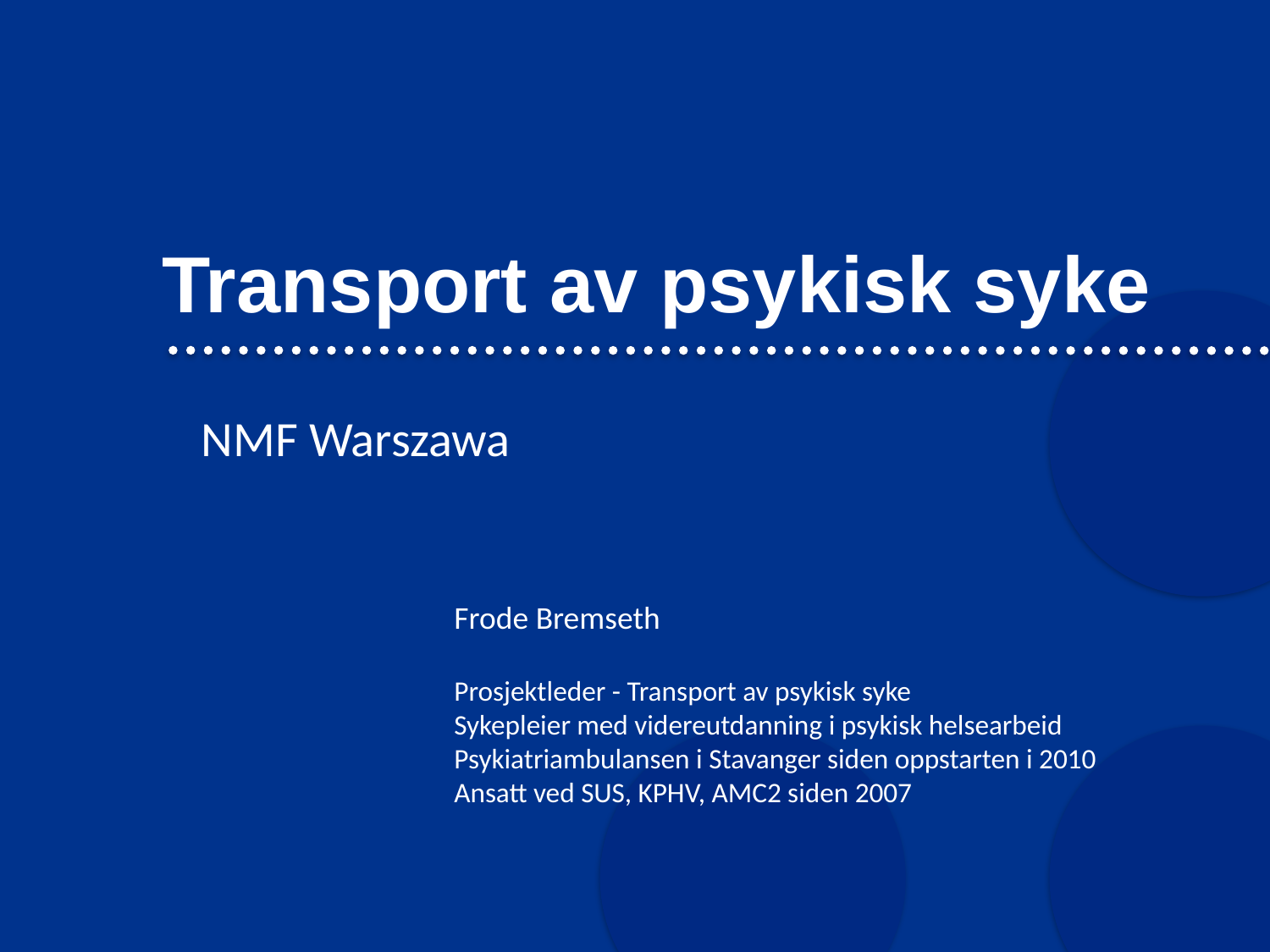

# Transport av psykisk syke
NMF Warszawa
Frode Bremseth

Prosjektleder - Transport av psykisk syke
Sykepleier med videreutdanning i psykisk helsearbeid
Psykiatriambulansen i Stavanger siden oppstarten i 2010
Ansatt ved SUS, KPHV, AMC2 siden 2007